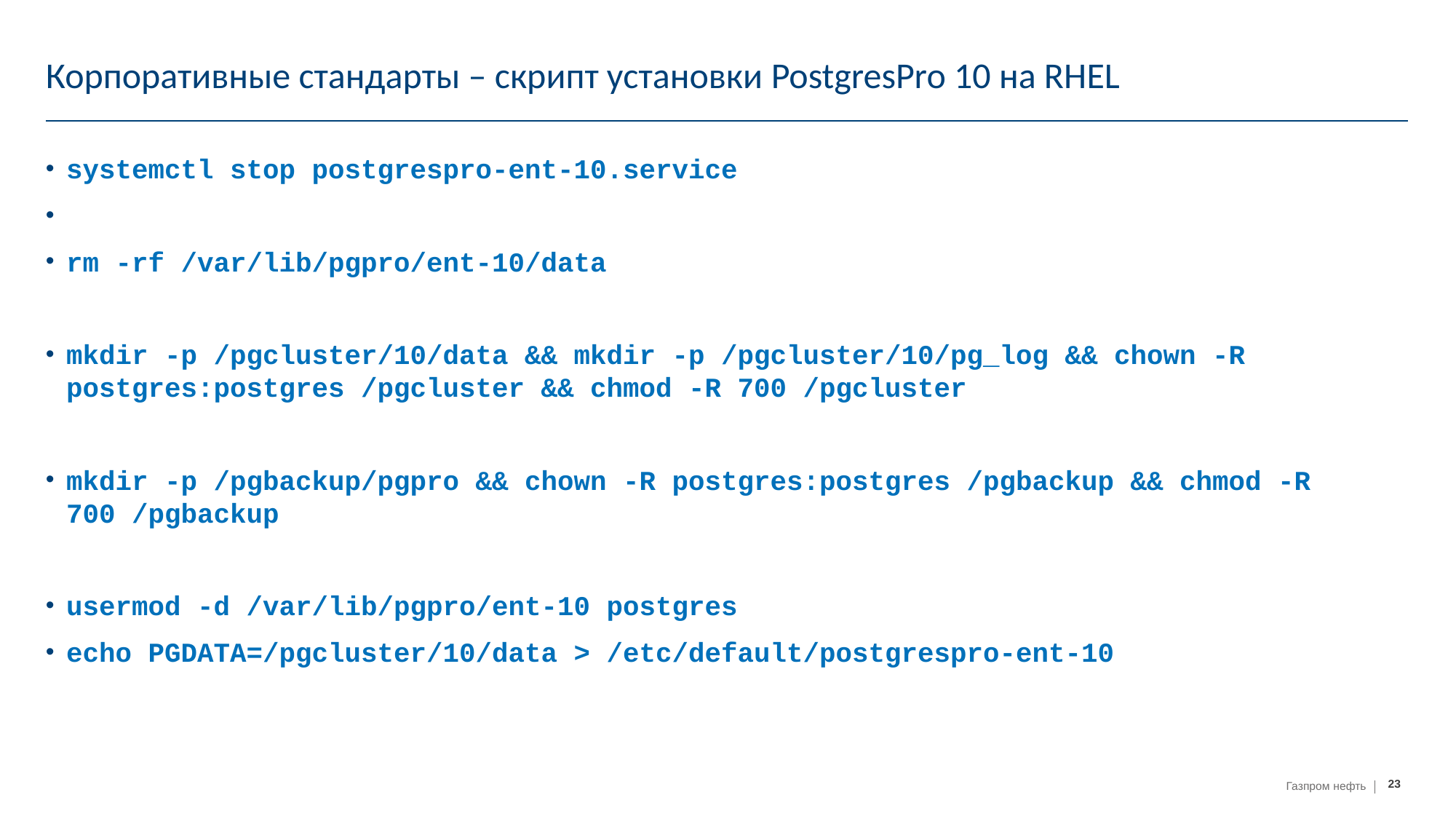

# Корпоративные стандарты – скрипт установки PostgresPro 10 на RHEL
systemctl stop postgrespro-ent-10.service

rm -rf /var/lib/pgpro/ent-10/data

mkdir -p /pgcluster/10/data && mkdir -p /pgcluster/10/pg_log && chown -R postgres:postgres /pgcluster && chmod -R 700 /pgcluster

mkdir -p /pgbackup/pgpro && chown -R postgres:postgres /pgbackup && chmod -R 700 /pgbackup

usermod -d /var/lib/pgpro/ent-10 postgres
echo PGDATA=/pgcluster/10/data > /etc/default/postgrespro-ent-10